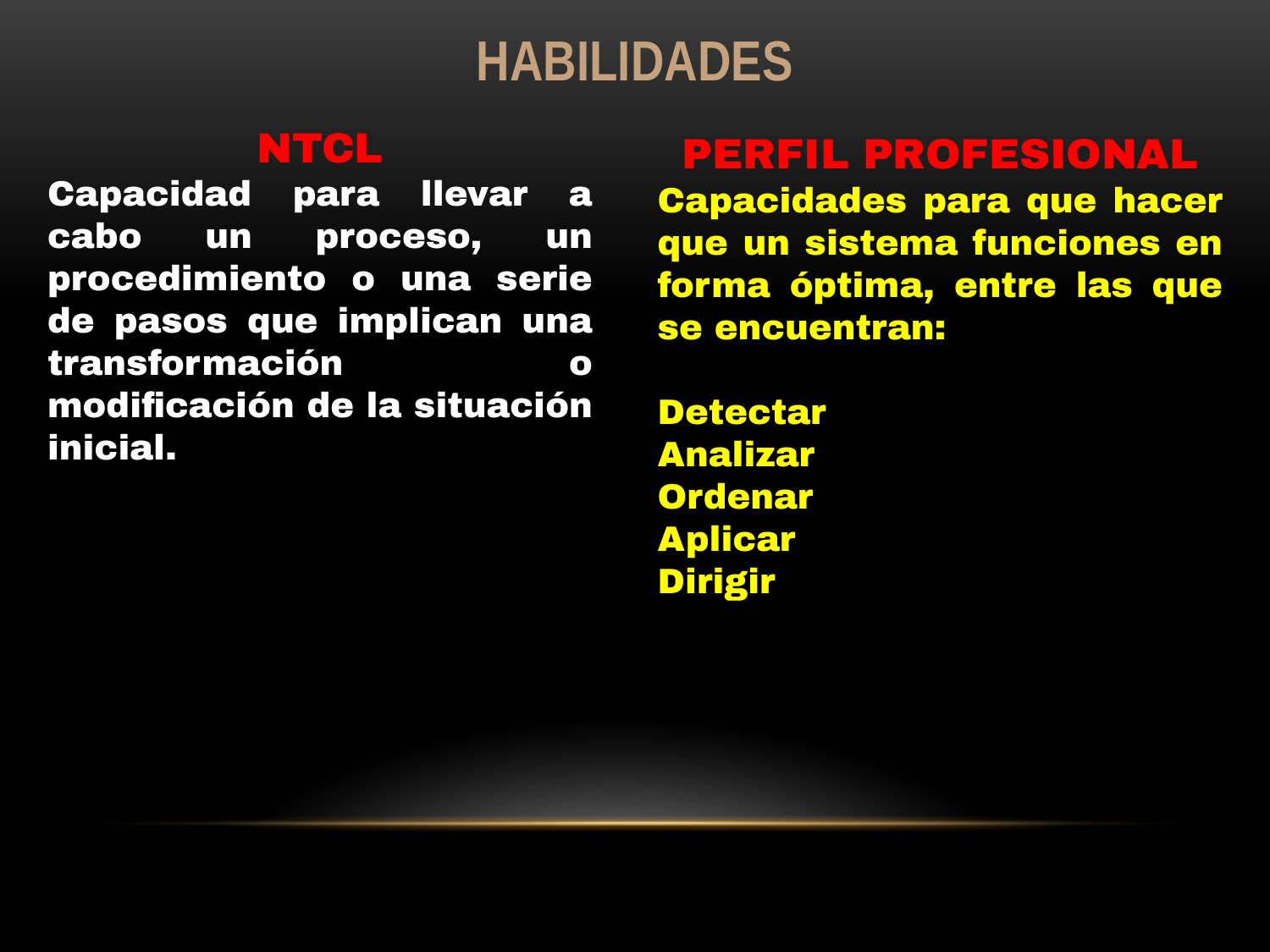

HABILIDADES
NTCL
Capacidad para llevar a cabo un proceso, un procedimiento o una serie de pasos que implican una transformación o modificación de la situación inicial.

PERFIL PROFESIONAL
Capacidades para que hacer que un sistema funciones en forma óptima, entre las que se encuentran:

Detectar
Analizar
Ordenar
Aplicar
Dirigir